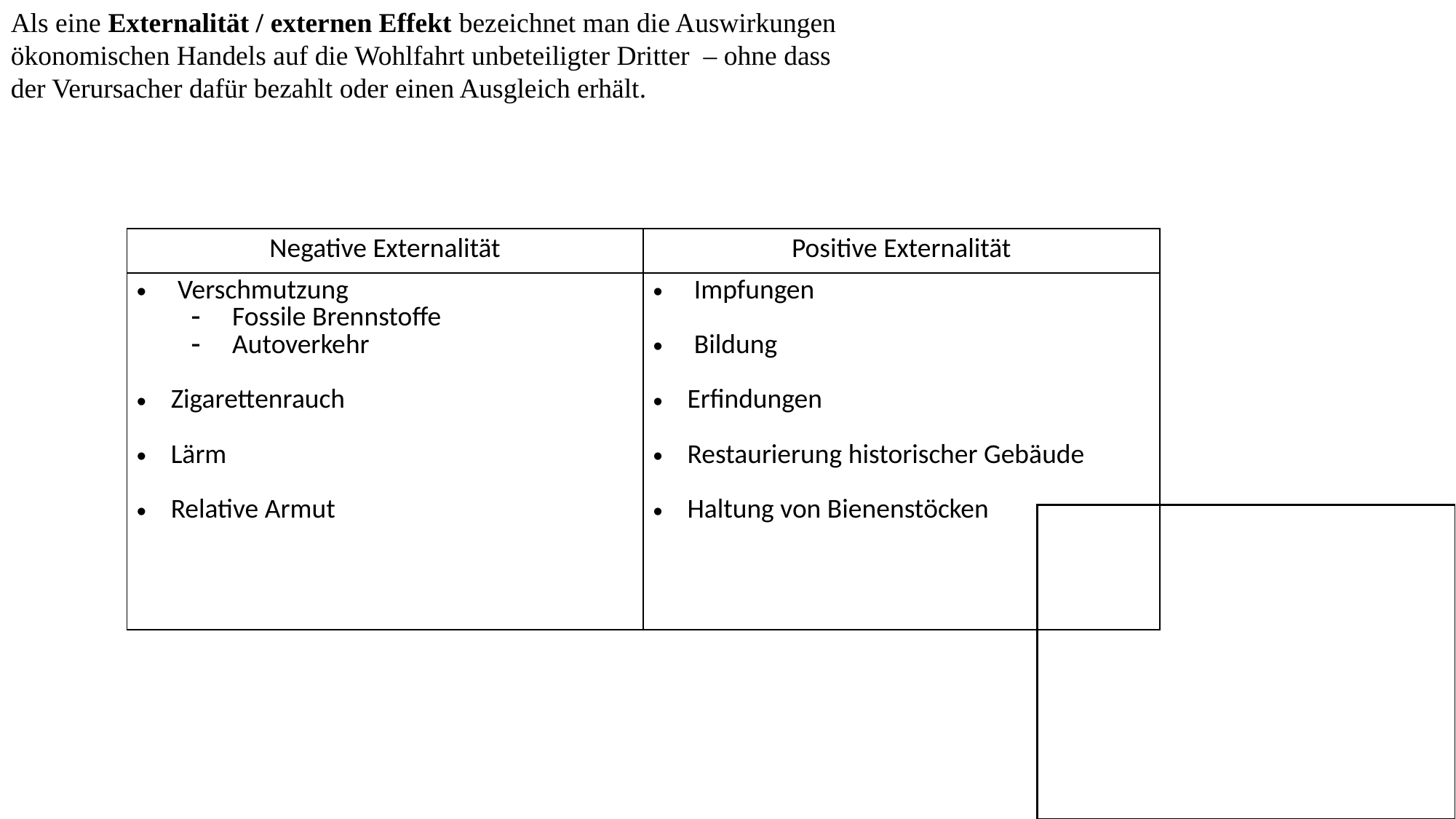

Als eine Externalität / externen Effekt bezeichnet man die Auswirkungen ökonomischen Handels auf die Wohlfahrt unbeteiligter Dritter  – ohne dass der Verursacher dafür bezahlt oder einen Ausgleich erhält.
| Negative Externalität | Positive Externalität |
| --- | --- |
| Verschmutzung Fossile Brennstoffe Autoverkehr Zigarettenrauch Lärm Relative Armut | Impfungen Bildung Erfindungen Restaurierung historischer Gebäude Haltung von Bienenstöcken |